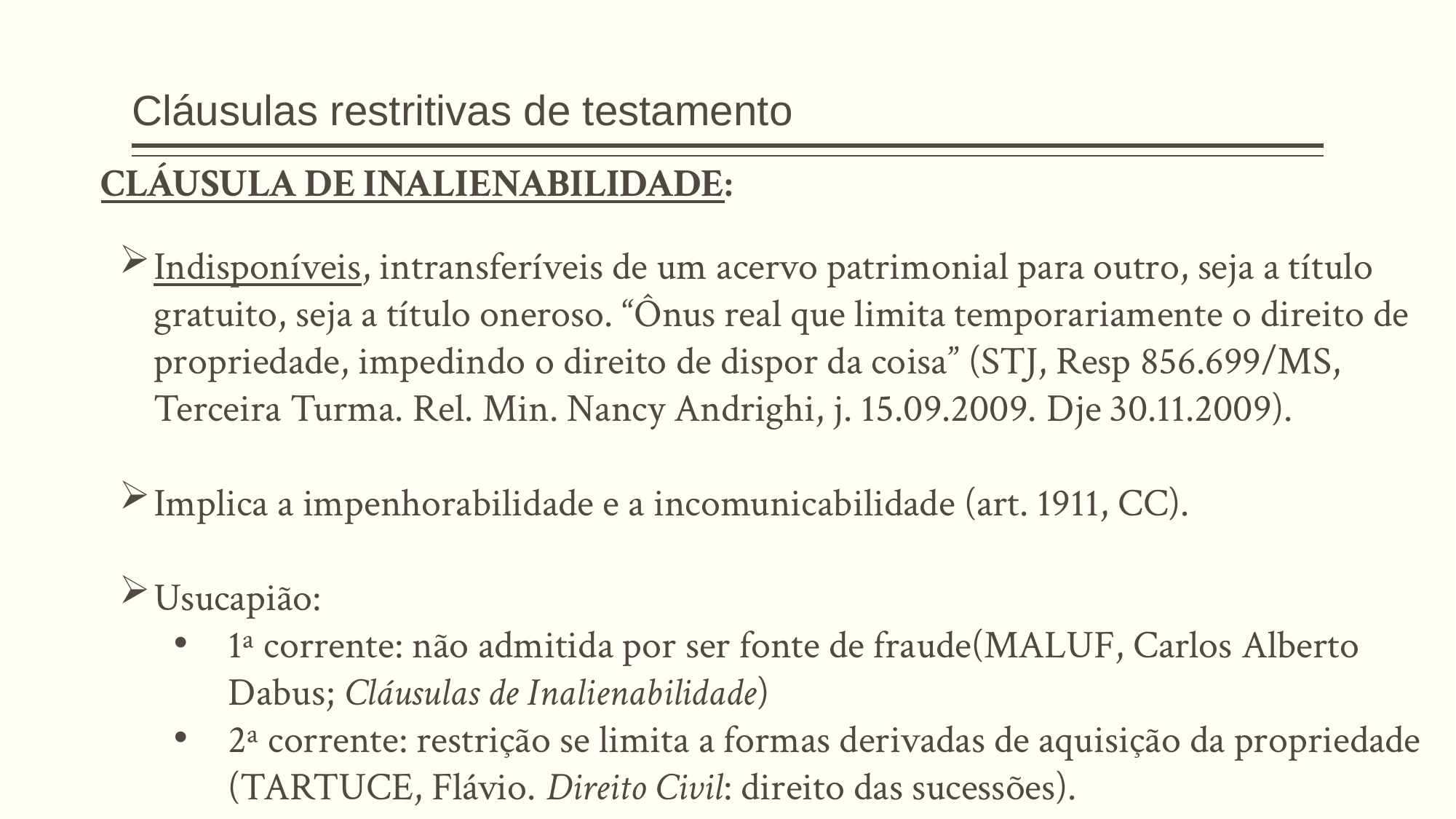

# Cláusulas restritivas de testamento
Cláusula de inalienabilidade:

Indisponíveis, intransferíveis de um acervo patrimonial para outro, seja a título gratuito, seja a título oneroso. “Ônus real que limita temporariamente o direito de propriedade, impedindo o direito de dispor da coisa” (STJ, Resp 856.699/MS, Terceira Turma. Rel. Min. Nancy Andrighi, j. 15.09.2009. Dje 30.11.2009).

Implica a impenhorabilidade e a incomunicabilidade (art. 1911, CC).

Usucapião:
1ª corrente: não admitida por ser fonte de fraude(MALUF, Carlos Alberto Dabus; Cláusulas de Inalienabilidade)
2ª corrente: restrição se limita a formas derivadas de aquisição da propriedade (TARTUCE, Flávio. Direito Civil: direito das sucessões).